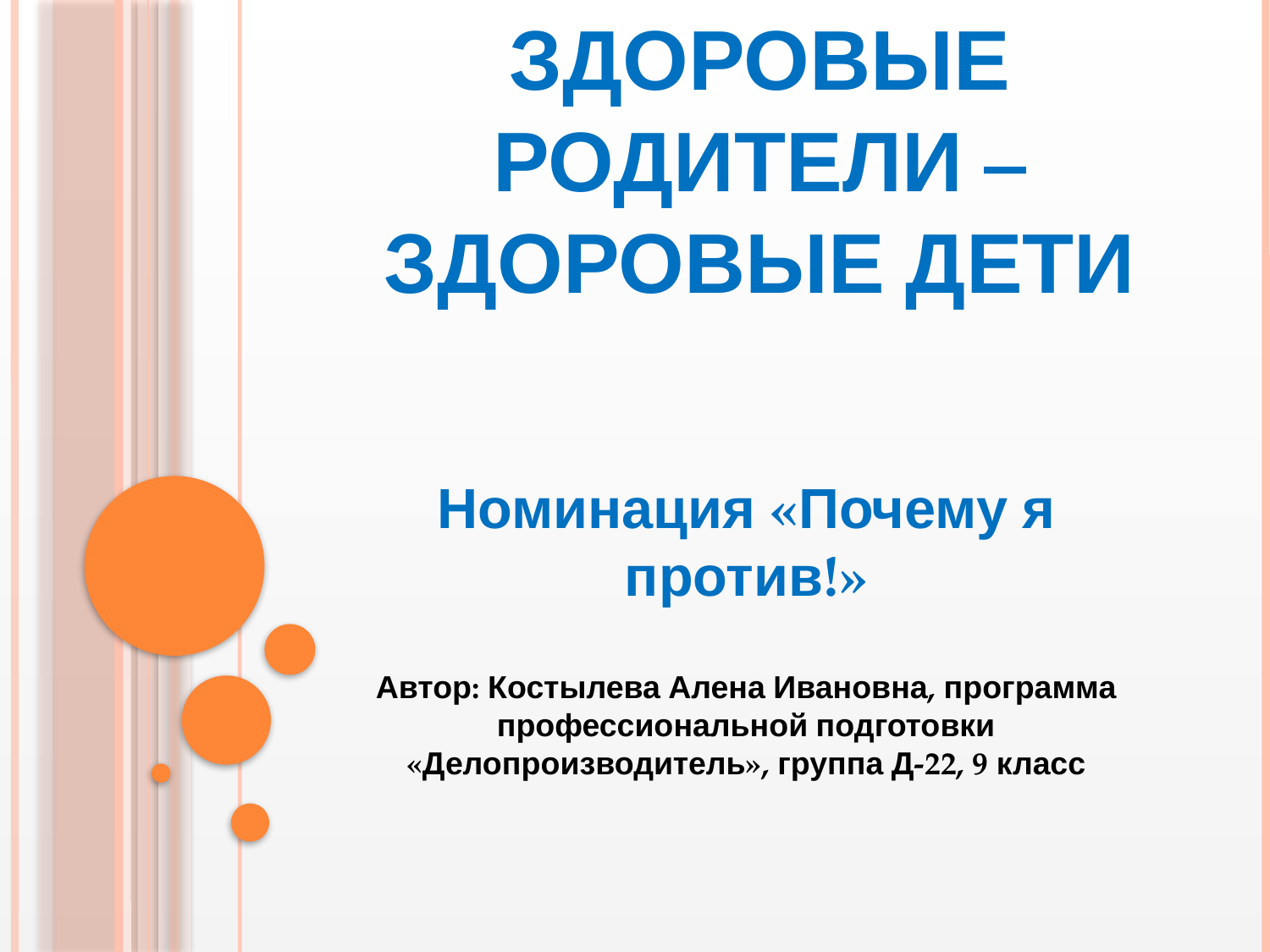

# Здоровые родители – здоровые дети
Номинация «Почему я против!»

Автор: Костылева Алена Ивановна, программа профессиональной подготовки «Делопроизводитель», группа Д-22, 9 класс